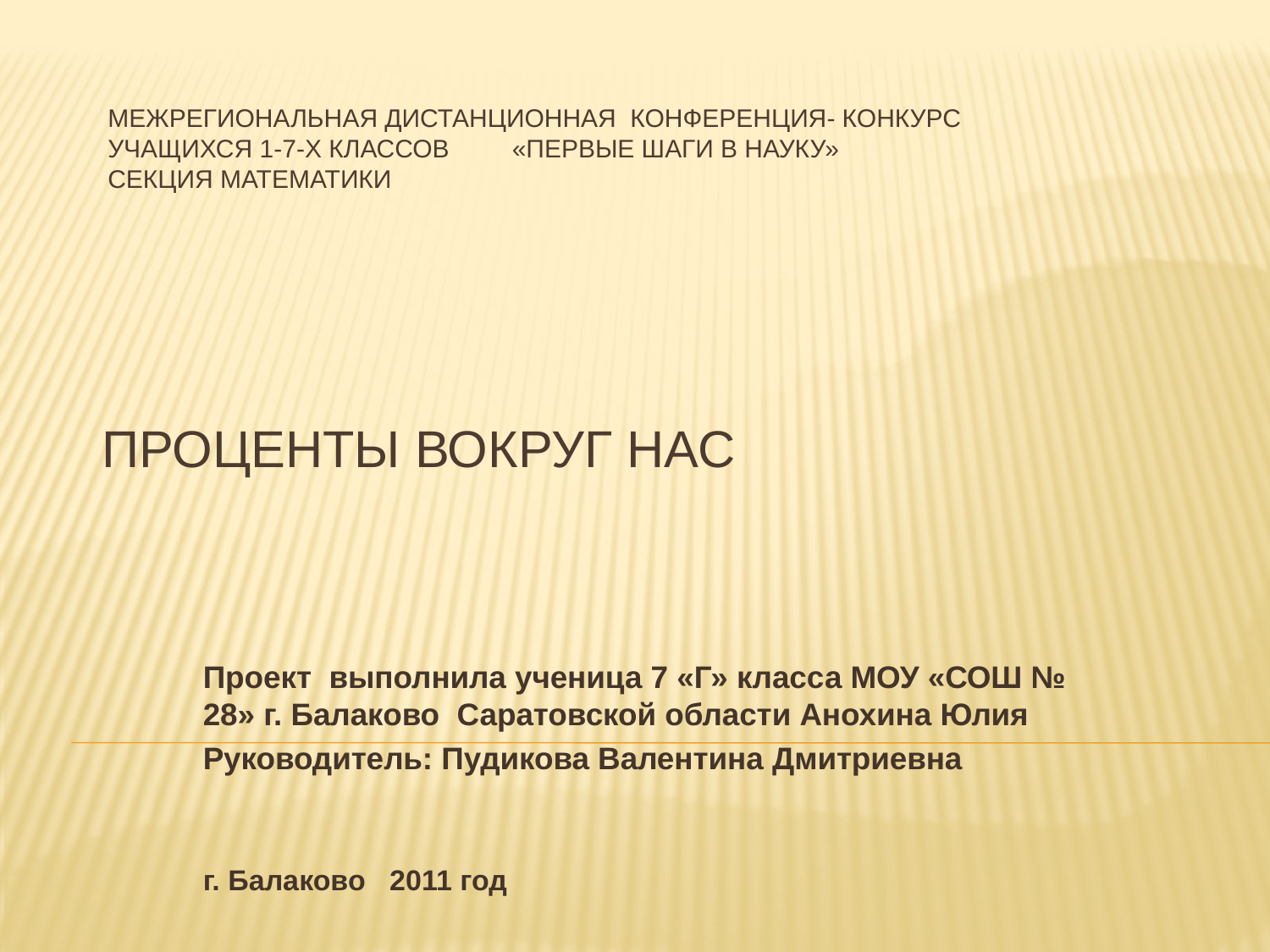

# Межрегиональная дистанционная  конференция- конкурс учащихся 1-7-х классов         «Первые шаги в науку» Секция математики
Проценты вокруг нас
Проект  выполнила ученица 7 «Г» класса МОУ «СОШ № 28» г. Балаково  Саратовской области Анохина Юлия
Руководитель: Пудикова Валентина Дмитриевна

г. Балаково   2011 год